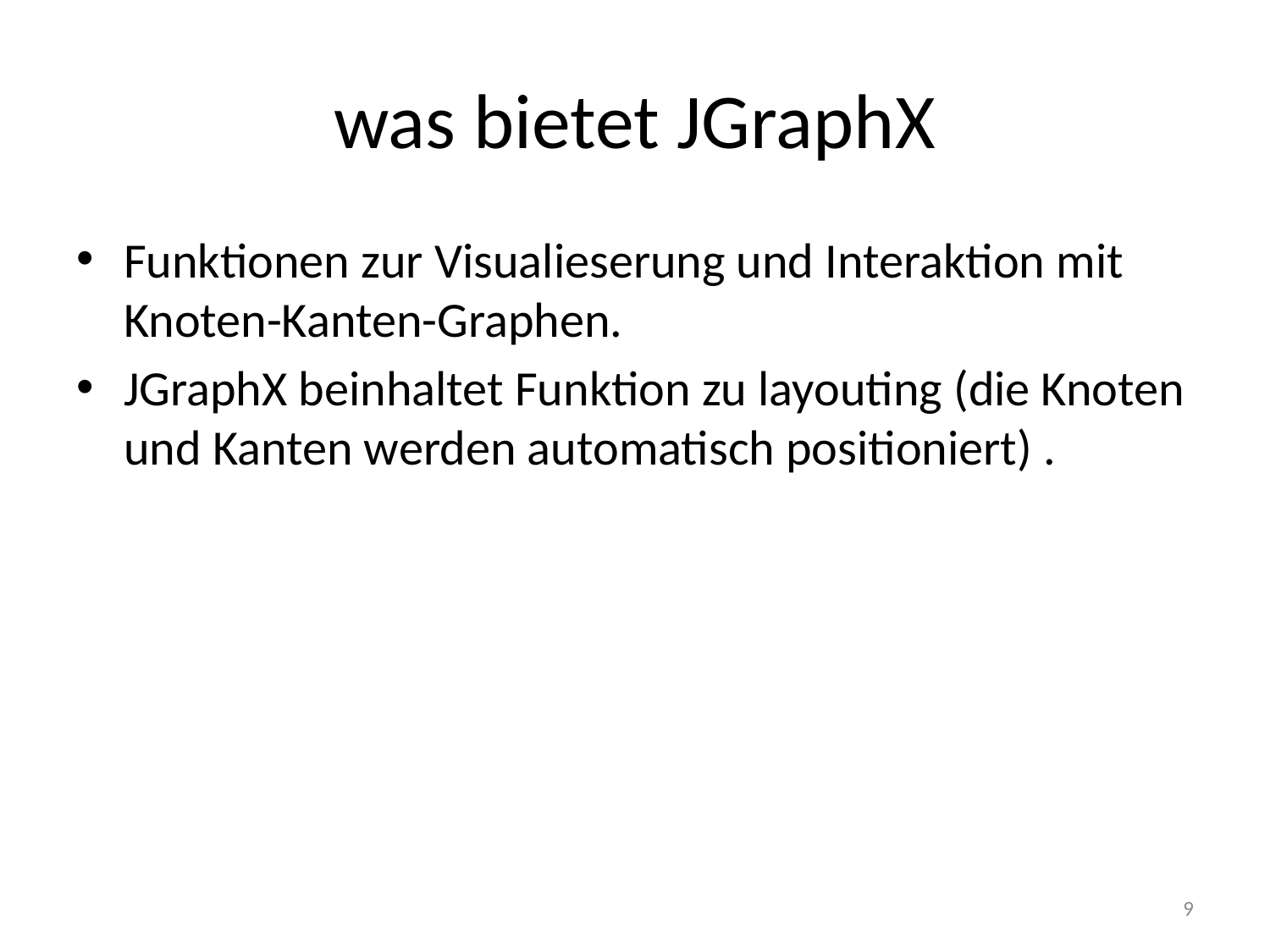

# was bietet JGraphX
Funktionen zur Visualieserung und Interaktion mit Knoten-Kanten-Graphen.
JGraphX beinhaltet Funktion zu layouting (die Knoten und Kanten werden automatisch positioniert) .

9